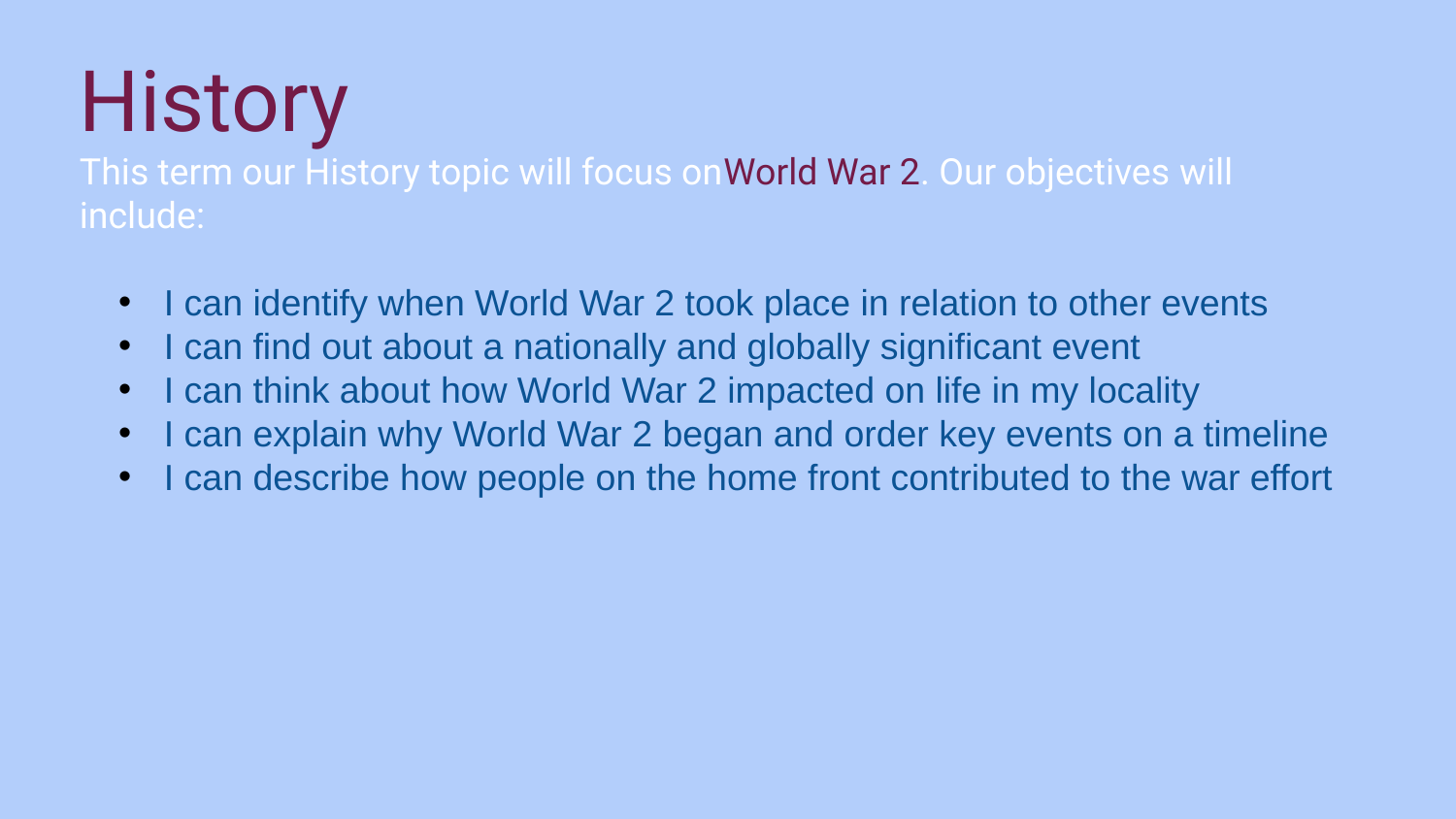

# History
This term our History topic will focus onWorld War 2. Our objectives will include:

I can identify when World War 2 took place in relation to other events
I can find out about a nationally and globally significant event
I can think about how World War 2 impacted on life in my locality
I can explain why World War 2 began and order key events on a timeline
I can describe how people on the home front contributed to the war effort